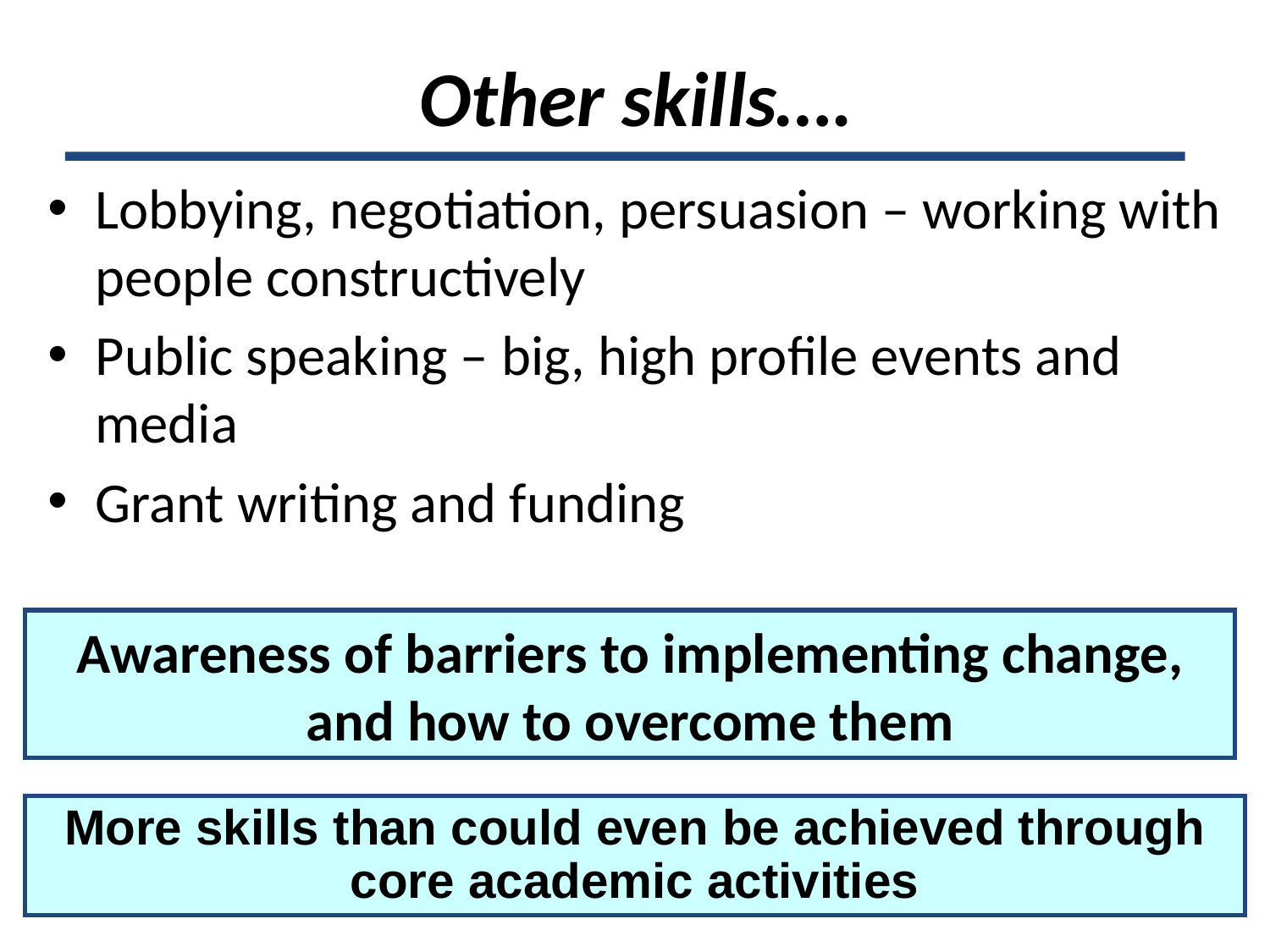

# Other skills….

Lobbying, negotiation, persuasion – working with people constructively
Public speaking – big, high profile events and media
Grant writing and funding
Awareness of barriers to implementing change, and how to overcome them
More skills than could even be achieved through core academic activities